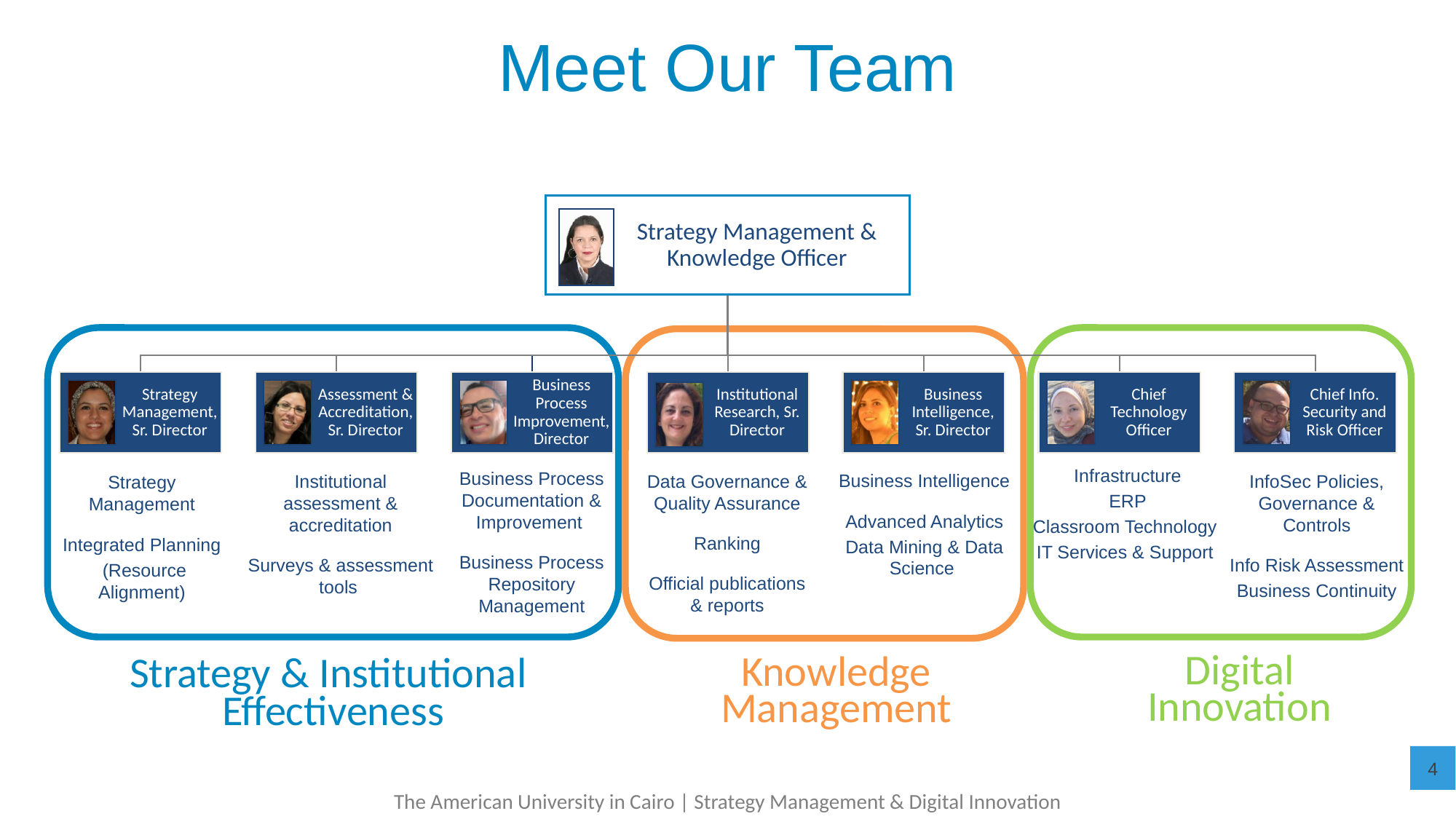

Strategy Management & Knowledge Officer
Strategy Management, Sr. Director
Assessment & Accreditation, Sr. Director
Business Process Improvement, Director
Institutional Research, Sr. Director
Business Intelligence, Sr. Director
Chief Technology Officer
Chief Info. Security and Risk Officer
# Meet Our Team

Infrastructure
ERP
Classroom Technology
IT Services & Support
Business Process Documentation & Improvement

Business Process Repository Management
Business Intelligence

Advanced Analytics
Data Mining & Data Science
Data Governance & Quality Assurance

Ranking

Official publications & reports
InfoSec Policies, Governance & Controls

Info Risk Assessment
Business Continuity
Institutional assessment & accreditation

Surveys & assessment tools

Strategy Management

Integrated Planning
 (Resource Alignment)
Digital Innovation
Strategy & Institutional
Effectiveness
Knowledge Management
4
The American University in Cairo | Strategy Management & Digital Innovation